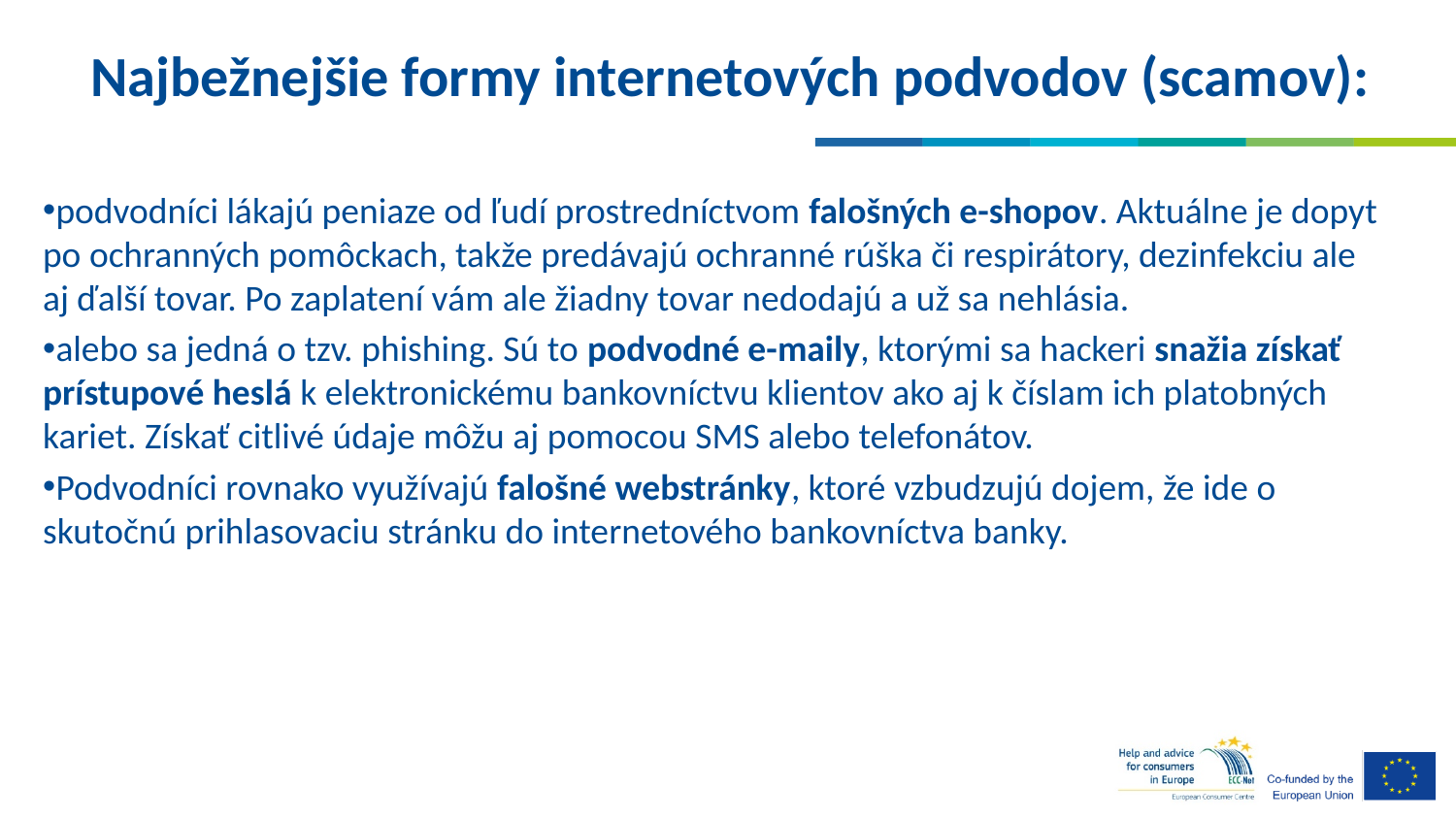

# Najbežnejšie formy internetových podvodov (scamov):
podvodníci lákajú peniaze od ľudí prostredníctvom falošných e-shopov. Aktuálne je dopyt po ochranných pomôckach, takže predávajú ochranné rúška či respirátory, dezinfekciu ale aj ďalší tovar. Po zaplatení vám ale žiadny tovar nedodajú a už sa nehlásia.
alebo sa jedná o tzv. phishing. Sú to podvodné e-maily, ktorými sa hackeri snažia získať prístupové heslá k elektronickému bankovníctvu klientov ako aj k číslam ich platobných kariet. Získať citlivé údaje môžu aj pomocou SMS alebo telefonátov.
Podvodníci rovnako využívajú falošné webstránky, ktoré vzbudzujú dojem, že ide o skutočnú prihlasovaciu stránku do internetového bankovníctva banky.